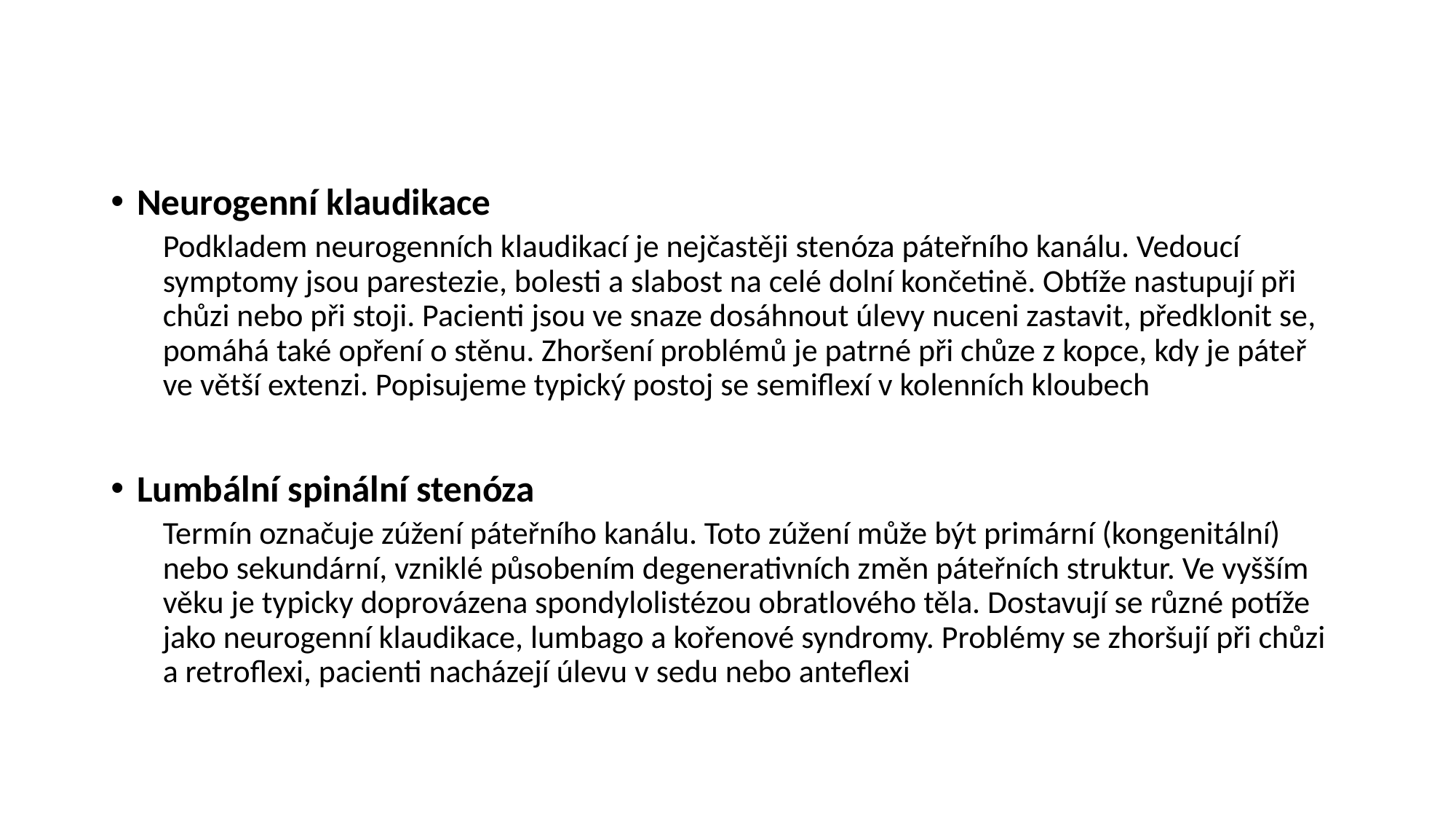

#
Neurogenní klaudikace
Podkladem neurogenních klaudikací je nejčastěji stenóza páteřního kanálu. Vedoucí symptomy jsou parestezie, bolesti a slabost na celé dolní končetině. Obtíže nastupují při chůzi nebo při stoji. Pacienti jsou ve snaze dosáhnout úlevy nuceni zastavit, předklonit se, pomáhá také opření o stěnu. Zhoršení problémů je patrné při chůze z kopce, kdy je páteř ve větší extenzi. Popisujeme typický postoj se semiflexí v kolenních kloubech

Lumbální spinální stenóza
Termín označuje zúžení páteřního kanálu. Toto zúžení může být primární (kongenitální) nebo sekundární, vzniklé působením degenerativních změn páteřních struktur. Ve vyšším věku je typicky doprovázena spondylolistézou obratlového těla. Dostavují se různé potíže jako neurogenní klaudikace, lumbago a kořenové syndromy. Problémy se zhoršují při chůzi a retroflexi, pacienti nacházejí úlevu v sedu nebo anteflexi